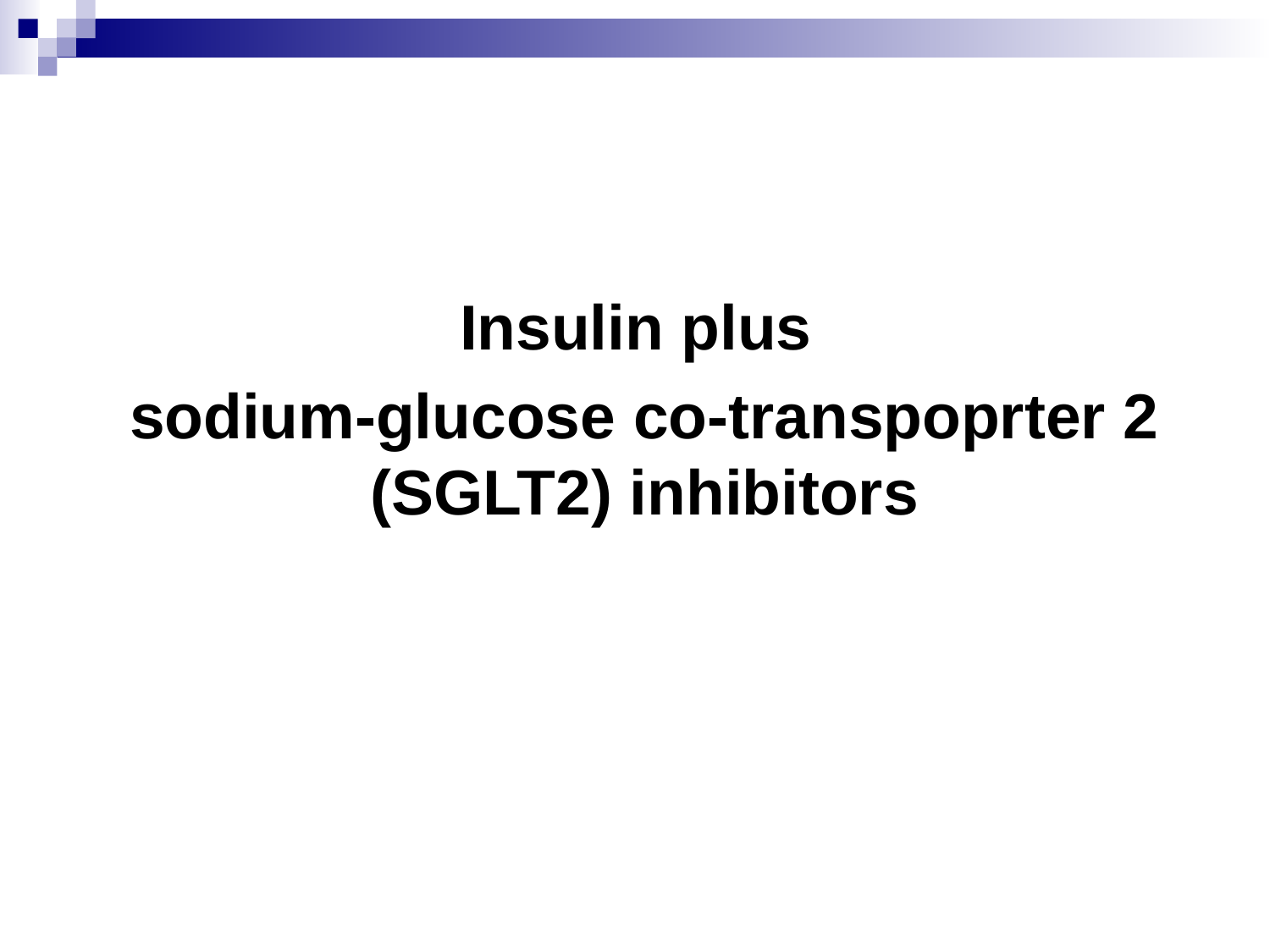

Insulin plus
sodium-glucose co-transpoprter 2 (SGLT2) inhibitors
#